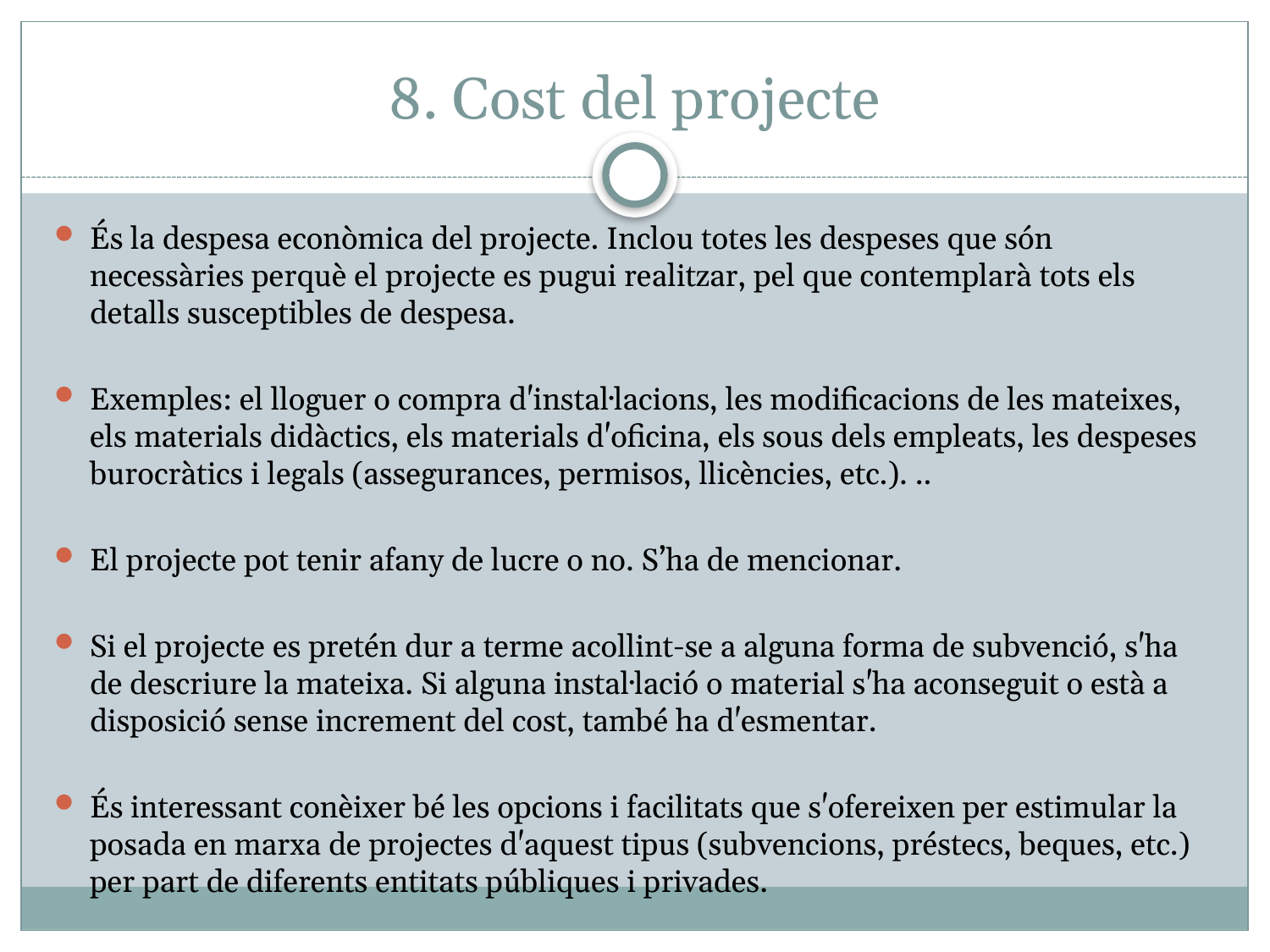

# 8. Cost del projecte
És la despesa econòmica del projecte. Inclou totes les despeses que són necessàries perquè el projecte es pugui realitzar, pel que contemplarà tots els detalls susceptibles de despesa.

Exemples: el lloguer o compra d'instal·lacions, les modificacions de les mateixes, els materials didàctics, els materials d'oficina, els sous dels empleats, les despeses burocràtics i legals (assegurances, permisos, llicències, etc.). ..

El projecte pot tenir afany de lucre o no. S’ha de mencionar.

Si el projecte es pretén dur a terme acollint-se a alguna forma de subvenció, s'ha de descriure la mateixa. Si alguna instal·lació o material s'ha aconseguit o està a disposició sense increment del cost, també ha d'esmentar.

És interessant conèixer bé les opcions i facilitats que s'ofereixen per estimular la posada en marxa de projectes d'aquest tipus (subvencions, préstecs, beques, etc.) per part de diferents entitats públiques i privades.